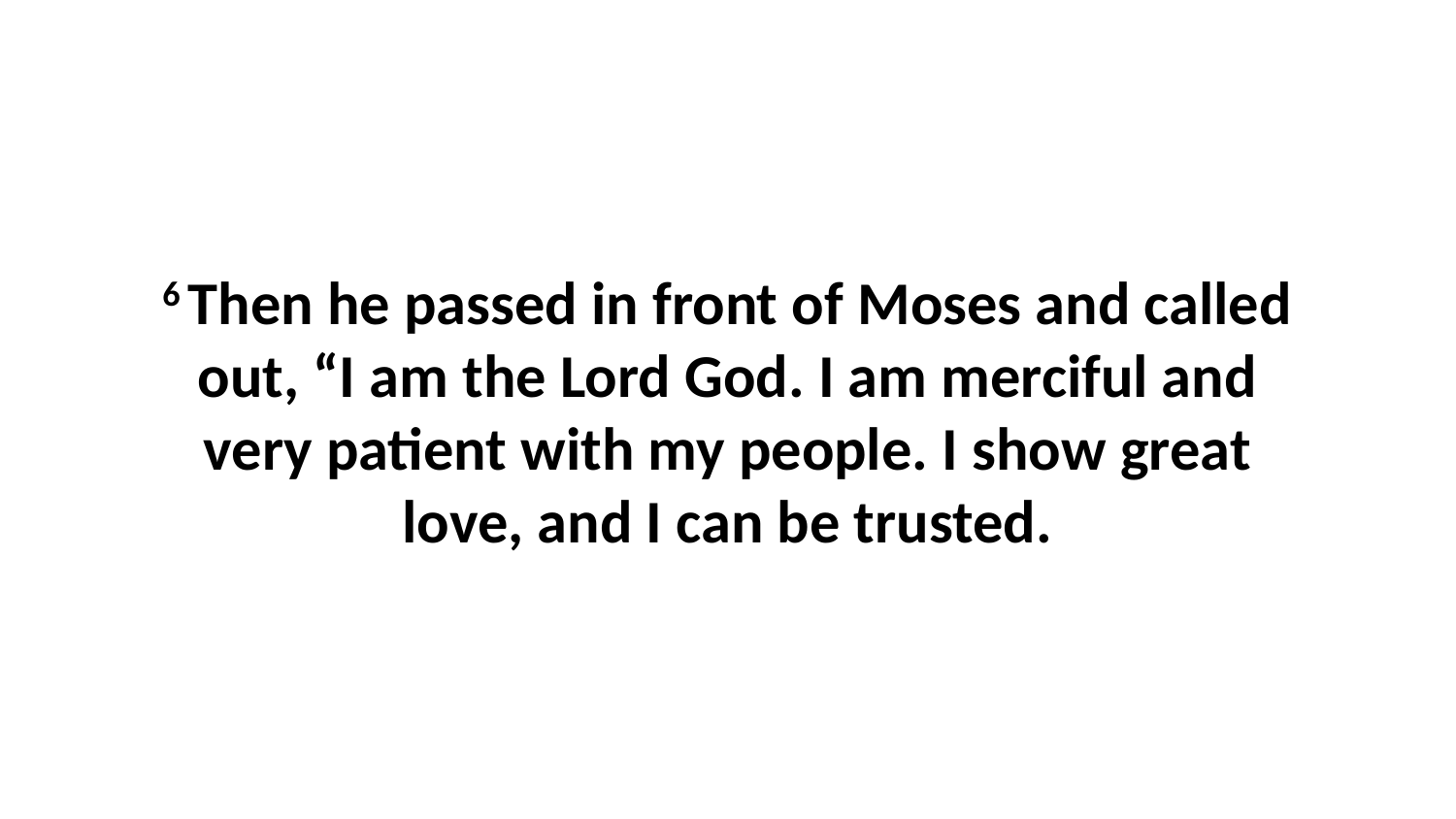

6 Then he passed in front of Moses and called out, “I am the Lord God. I am merciful and very patient with my people. I show great love, and I can be trusted.